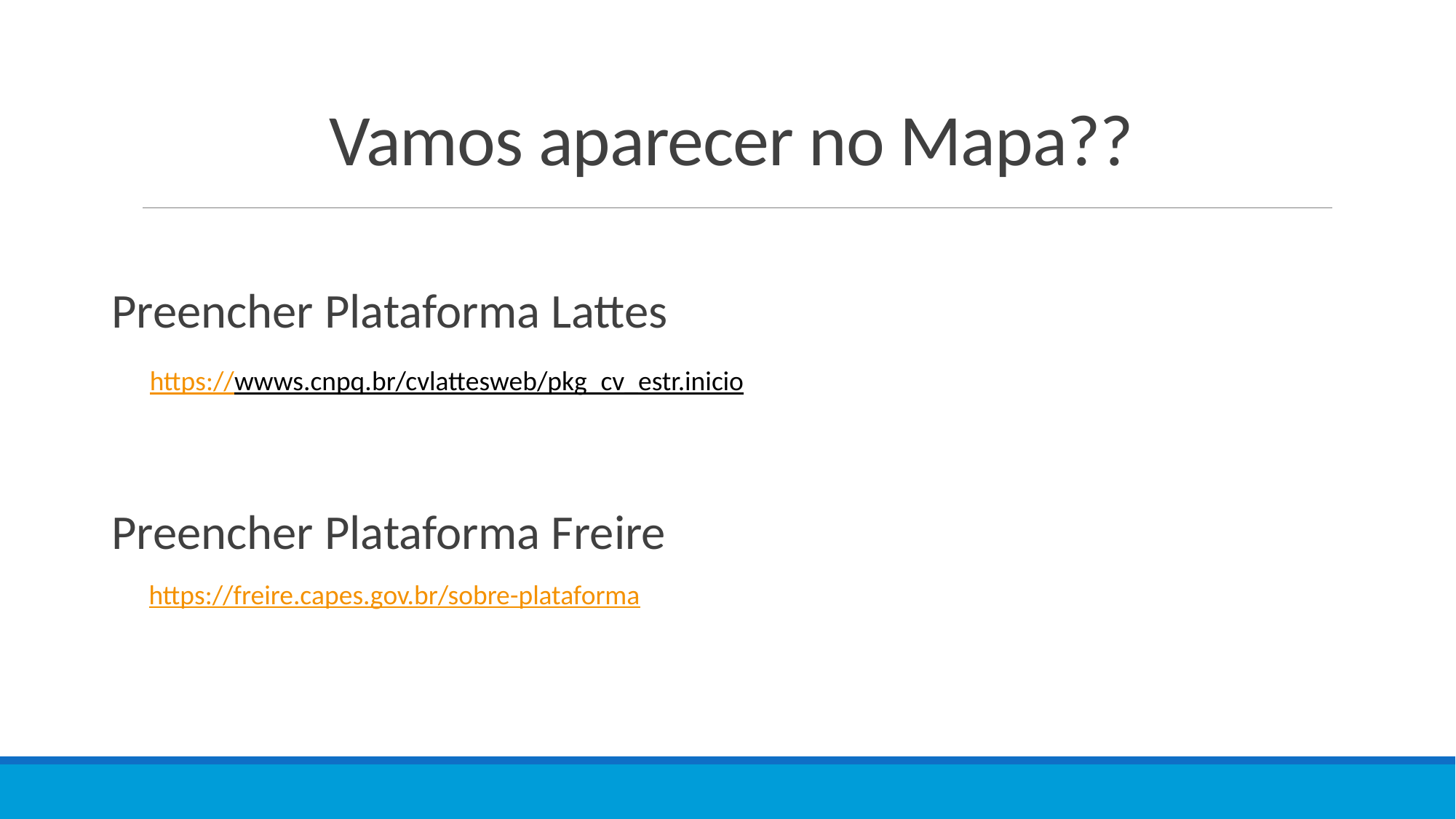

# Vamos aparecer no Mapa??
Preencher Plataforma Lattes

Preencher Plataforma Freire

https://wwws.cnpq.br/cvlattesweb/pkg_cv_estr.inicio
https://freire.capes.gov.br/sobre-plataforma